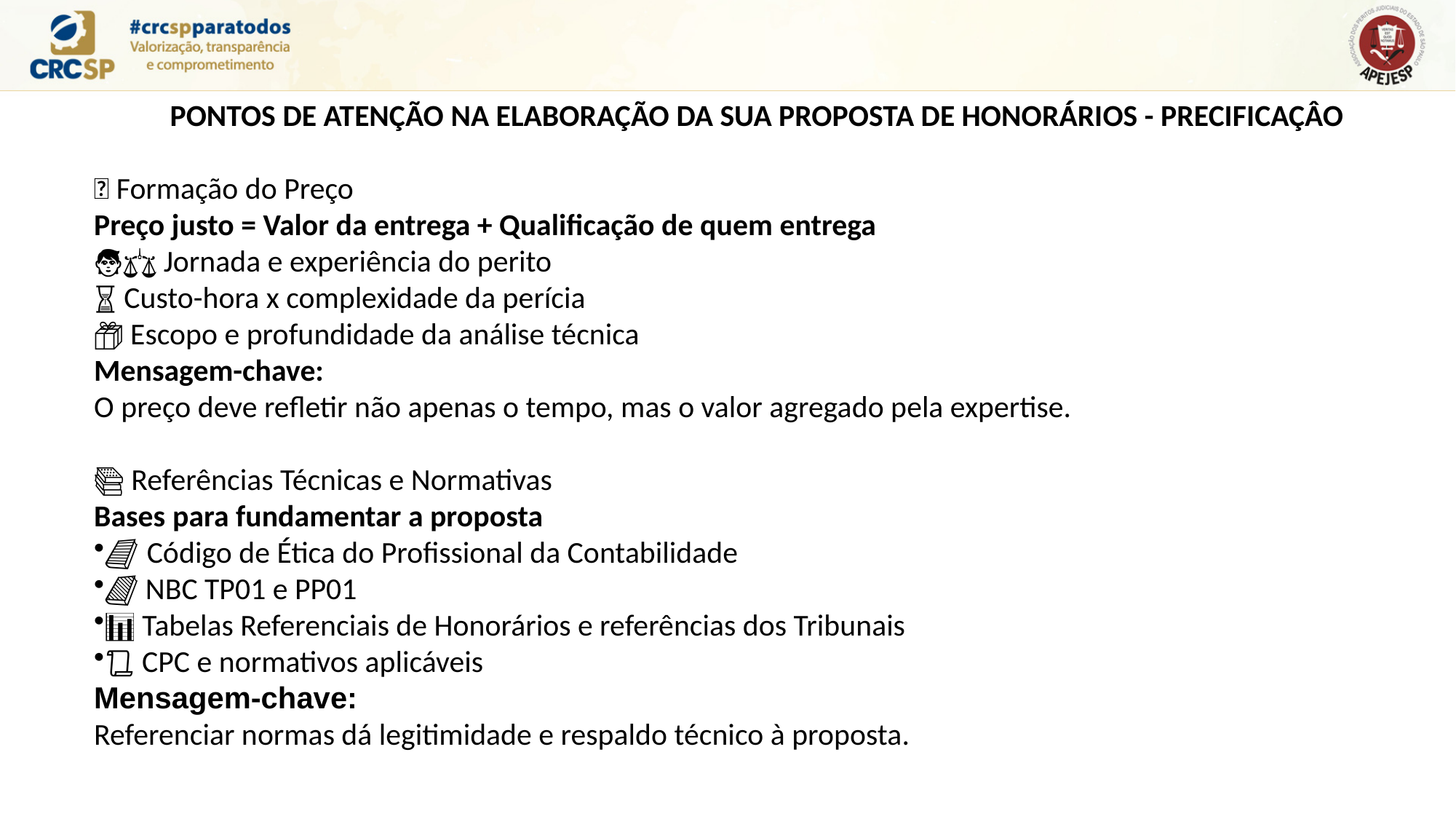

PONTOS DE ATENÇÃO NA ELABORAÇÃO DA SUA PROPOSTA DE HONORÁRIOS - PRECIFICAÇÂO

🧮 Formação do Preço
Preço justo = Valor da entrega + Qualificação de quem entrega
🧑‍⚖️ Jornada e experiência do perito
⏳ Custo-hora x complexidade da perícia
📦 Escopo e profundidade da análise técnica
Mensagem-chave:
O preço deve refletir não apenas o tempo, mas o valor agregado pela expertise.

📚 Referências Técnicas e Normativas
Bases para fundamentar a proposta
📘 Código de Ética do Profissional da Contabilidade
📗 NBC TP01 e PP01
📊 Tabelas Referenciais de Honorários e referências dos Tribunais
📜 CPC e normativos aplicáveis
Mensagem-chave:
Referenciar normas dá legitimidade e respaldo técnico à proposta.